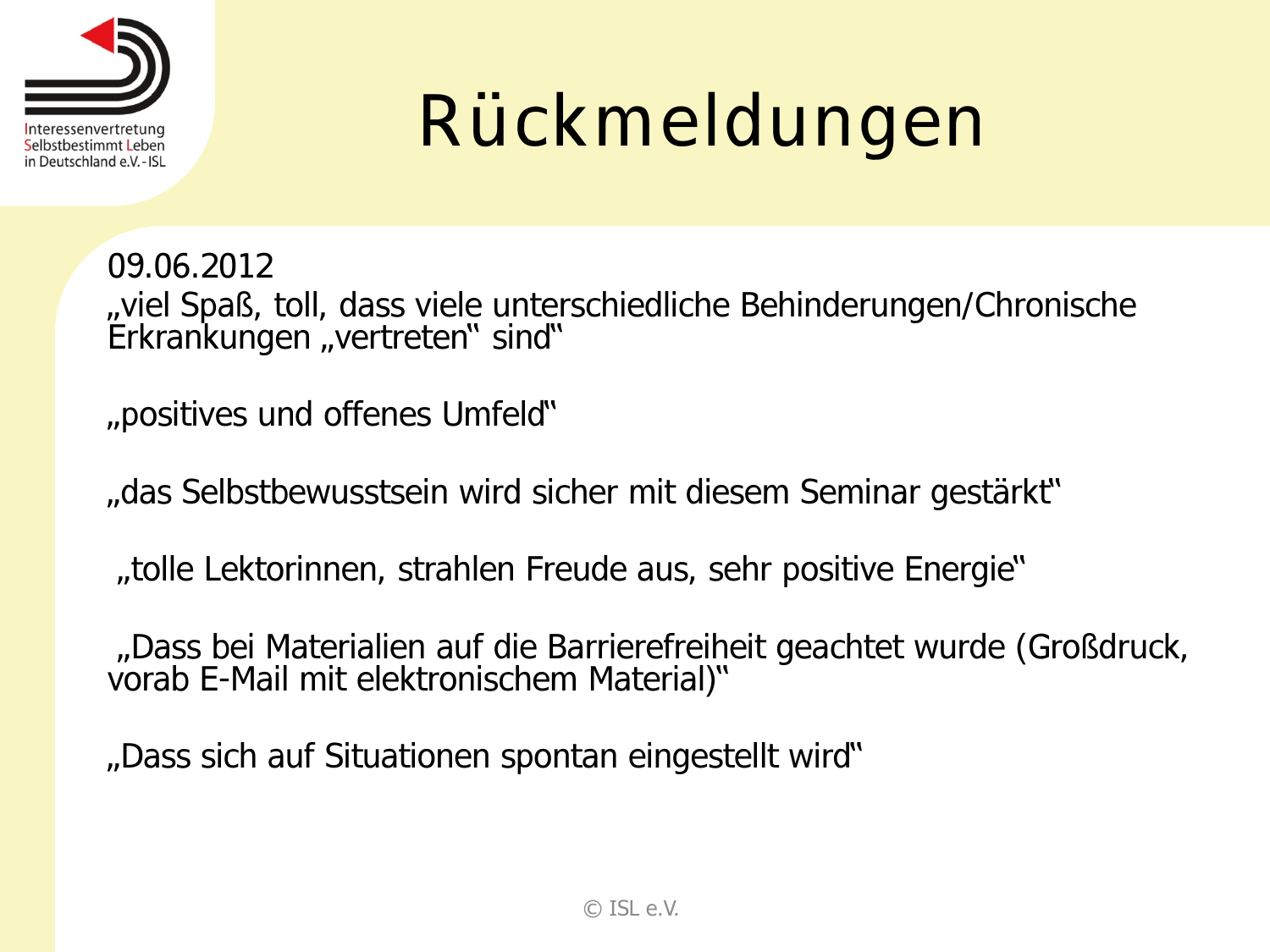

# Rückmeldungen
09.06.2012
„viel Spaß, toll, dass viele unterschiedliche Behinderungen/Chronische Erkrankungen „vertreten“ sind“

„positives und offenes Umfeld“

„das Selbstbewusstsein wird sicher mit diesem Seminar gestärkt“

 „tolle Lektorinnen, strahlen Freude aus, sehr positive Energie“

 „Dass bei Materialien auf die Barrierefreiheit geachtet wurde (Großdruck, vorab E-Mail mit elektronischem Material)“

„Dass sich auf Situationen spontan eingestellt wird“
© ISL e.V.